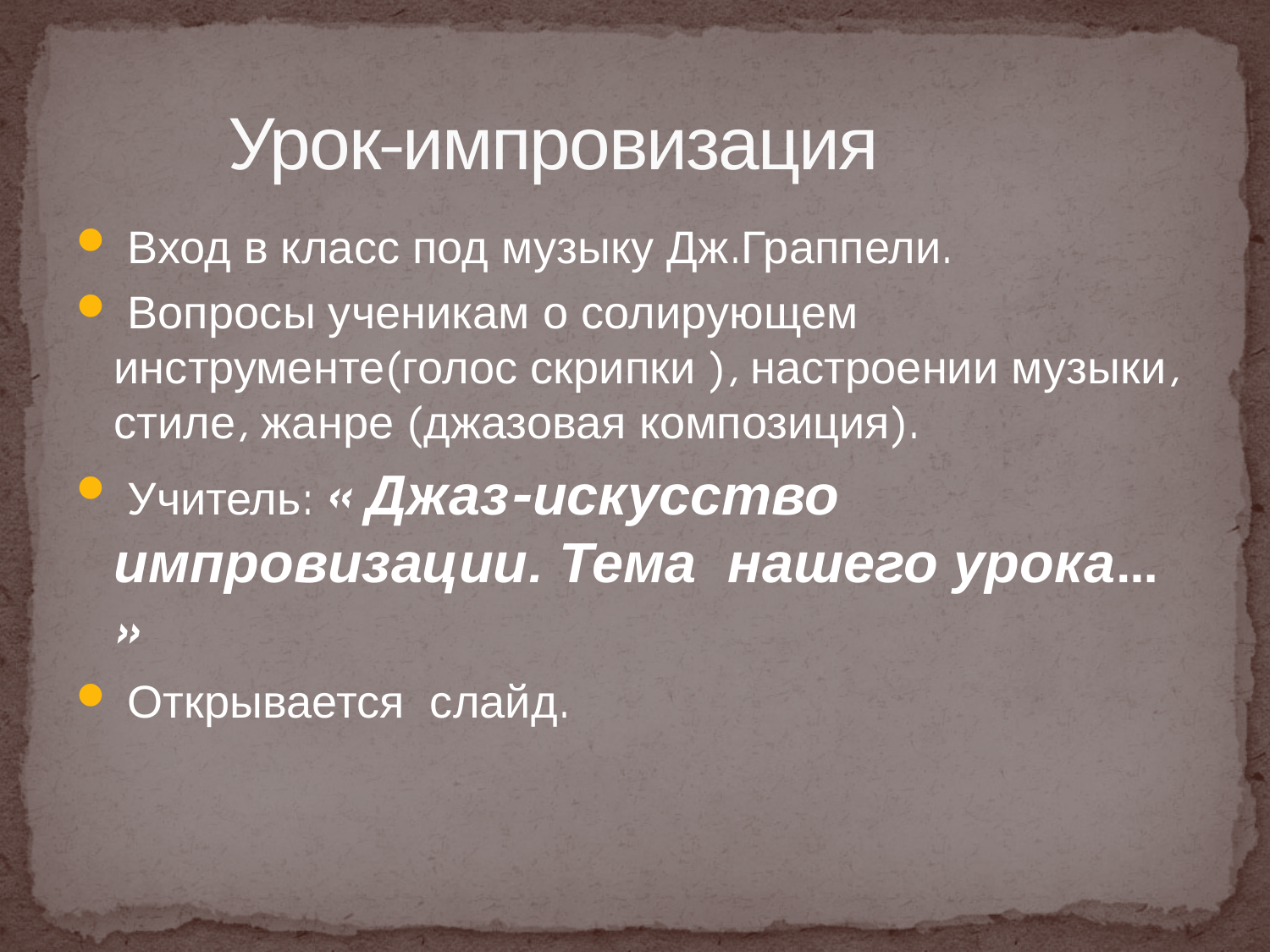

# Урок-импровизация
 Вход в класс под музыку Дж.Граппели.
 Вопросы ученикам о солирующем инструменте(голос скрипки ), настроении музыки, стиле, жанре (джазовая композиция).
 Учитель: « Джаз-искусство импровизации. Тема  нашего урока… »
 Открывается  слайд.